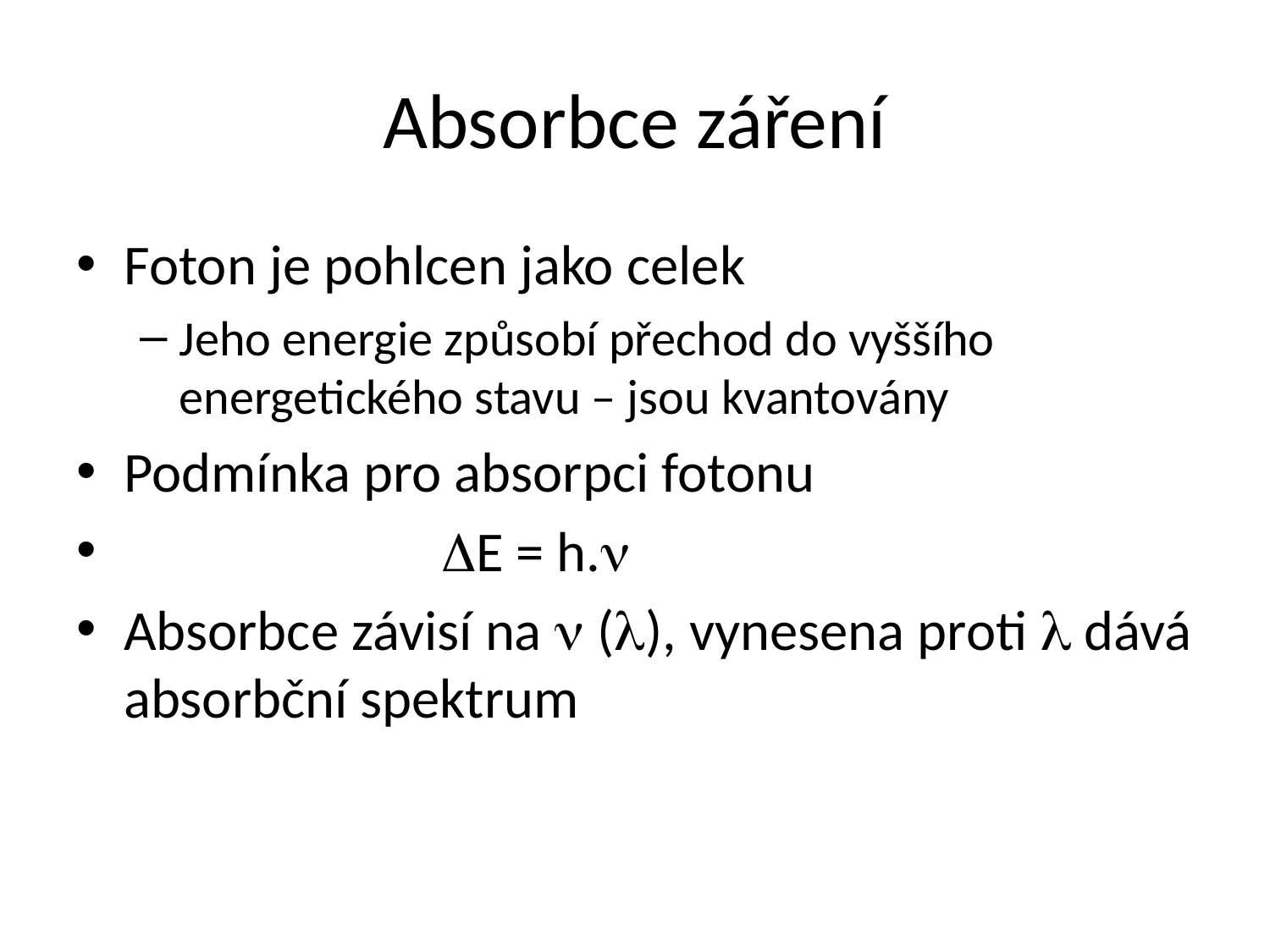

# Absorbce záření
Foton je pohlcen jako celek
Jeho energie způsobí přechod do vyššího energetického stavu – jsou kvantovány
Podmínka pro absorpci fotonu
                         ΔE = h.ν
Absorbce závisí na ν (λ), vynesena proti λ dává absorbční spektrum